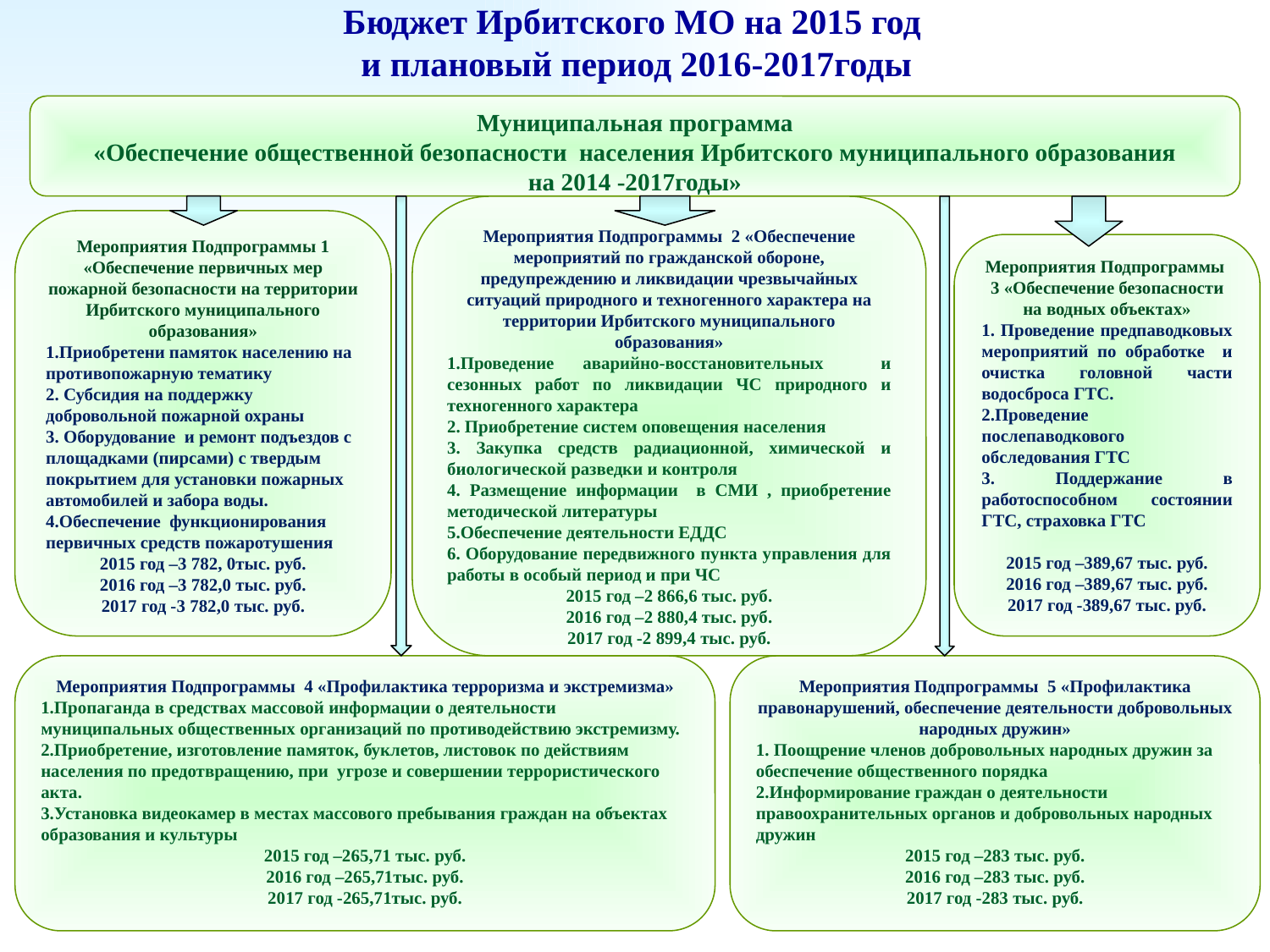

# Бюджет Ирбитского МО на 2015 год и плановый период 2016-2017годы
Муниципальная программа
«Обеспечение общественной безопасности  населения Ирбитского муниципального образования
на 2014 -2017годы»

Мероприятия Подпрограммы  2 «Обеспечение мероприятий по гражданской обороне, предупреждению и ликвидации чрезвычайных ситуаций природного и техногенного характера на территории Ирбитского муниципального образования»
1.Проведение аварийно-восстановительных  и сезонных работ по ликвидации ЧС природного и техногенного характера
2. Приобретение систем оповещения населения
3. Закупка средств радиационной, химической и биологической разведки и контроля
4. Размещение информации  в СМИ , приобретение методической литературы
5.Обеспечение деятельности ЕДДС
6. Оборудование передвижного пункта управления для работы в особый период и при ЧС
2015 год –2 866,6 тыс. руб.
2016 год –2 880,4 тыс. руб.
2017 год -2 899,4 тыс. руб.

Мероприятия Подпрограммы 1 «Обеспечение первичных мер пожарной безопасности на территории Ирбитского муниципального образования»
1.Приобретени памяток населению на противопожарную тематику
2. Субсидия на поддержку добровольной пожарной охраны
3. Оборудование  и ремонт подъездов с площадками (пирсами) с твердым покрытием для установки пожарных  автомобилей и забора воды.
4.Обеспечение  функционирования первичных средств пожаротушения
2015 год –3 782, 0тыс. руб.
2016 год –3 782,0 тыс. руб.
2017 год -3 782,0 тыс. руб.

Мероприятия Подпрограммы  3 «Обеспечение безопасности на водных объектах»
1. Проведение предпаводковых мероприятий по обработке  и очистка головной части водосброса ГТС.
2.Проведение послепаводкового обследования ГТС
3. Поддержание в работоспособном состоянии ГТС, страховка ГТС

2015 год –389,67 тыс. руб.
2016 год –389,67 тыс. руб.
2017 год -389,67 тыс. руб.

Мероприятия Подпрограммы  4 «Профилактика терроризма и экстремизма»
1.Пропаганда в средствах массовой информации о деятельности муниципальных общественных организаций по противодействию экстремизму.
2.Приобретение, изготовление памяток, буклетов, листовок по действиям населения по предотвращению, при  угрозе и совершении террористического акта.
3.Установка видеокамер в местах массового пребывания граждан на объектах образования и культуры
2015 год –265,71 тыс. руб.
2016 год –265,71тыс. руб.
2017 год -265,71тыс. руб.

Мероприятия Подпрограммы  5 «Профилактика правонарушений, обеспечение деятельности добровольных народных дружин»
1. Поощрение членов добровольных народных дружин за обеспечение общественного порядка
2.Информирование граждан о деятельности правоохранительных органов и добровольных народных дружин
2015 год –283 тыс. руб.
2016 год –283 тыс. руб.
2017 год -283 тыс. руб.